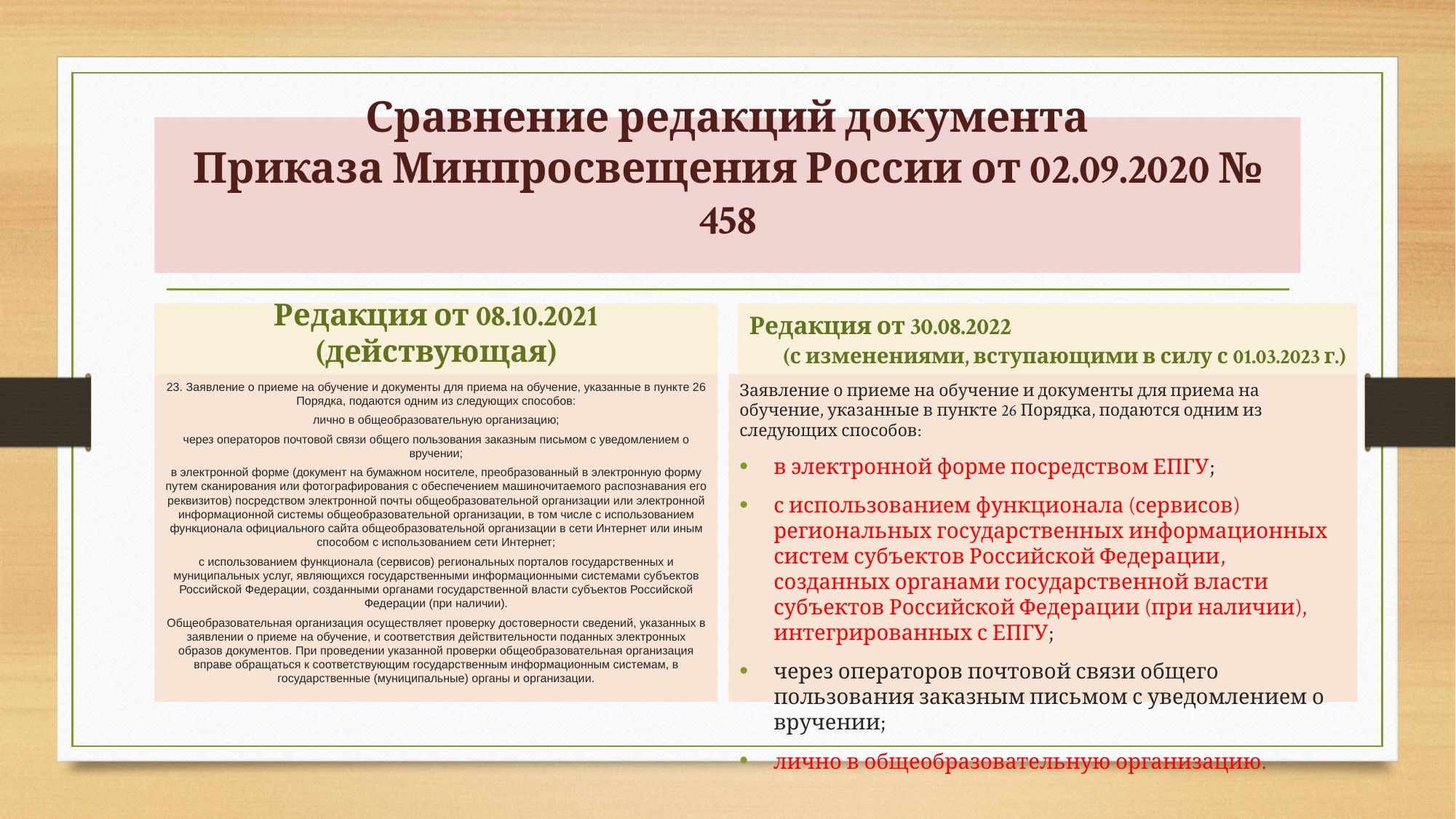

# Сравнение редакций документа Приказа Минпросвещения России от 02.09.2020 № 458
Редакция от 08.10.2021 (действующая)
Редакция от 30.08.2022                                                                            (с изменениями, вступающими в силу с 01.03.2023 г.)
23. Заявление о приеме на обучение и документы для приема на обучение, указанные в пункте 26 Порядка, подаются одним из следующих способов:
лично в общеобразовательную организацию;
через операторов почтовой связи общего пользования заказным письмом с уведомлением о вручении;
в электронной форме (документ на бумажном носителе, преобразованный в электронную форму путем сканирования или фотографирования с обеспечением машиночитаемого распознавания его реквизитов) посредством электронной почты общеобразовательной организации или электронной информационной системы общеобразовательной организации, в том числе с использованием функционала официального сайта общеобразовательной организации в сети Интернет или иным способом с использованием сети Интернет;
с использованием функционала (сервисов) региональных порталов государственных и муниципальных услуг, являющихся государственными информационными системами субъектов Российской Федерации, созданными органами государственной власти субъектов Российской Федерации (при наличии).
Общеобразовательная организация осуществляет проверку достоверности сведений, указанных в заявлении о приеме на обучение, и соответствия действительности поданных электронных образов документов. При проведении указанной проверки общеобразовательная организация вправе обращаться к соответствующим государственным информационным системам, в государственные (муниципальные) органы и организации.
Заявление о приеме на обучение и документы для приема на обучение, указанные в пункте 26 Порядка, подаются одним из следующих способов:
в электронной форме посредством ЕПГУ;
с использованием функционала (сервисов) региональных государственных информационных систем субъектов Российской Федерации, созданных органами государственной власти субъектов Российской Федерации (при наличии), интегрированных с ЕПГУ;
через операторов почтовой связи общего пользования заказным письмом с уведомлением о вручении;
лично в общеобразовательную организацию.